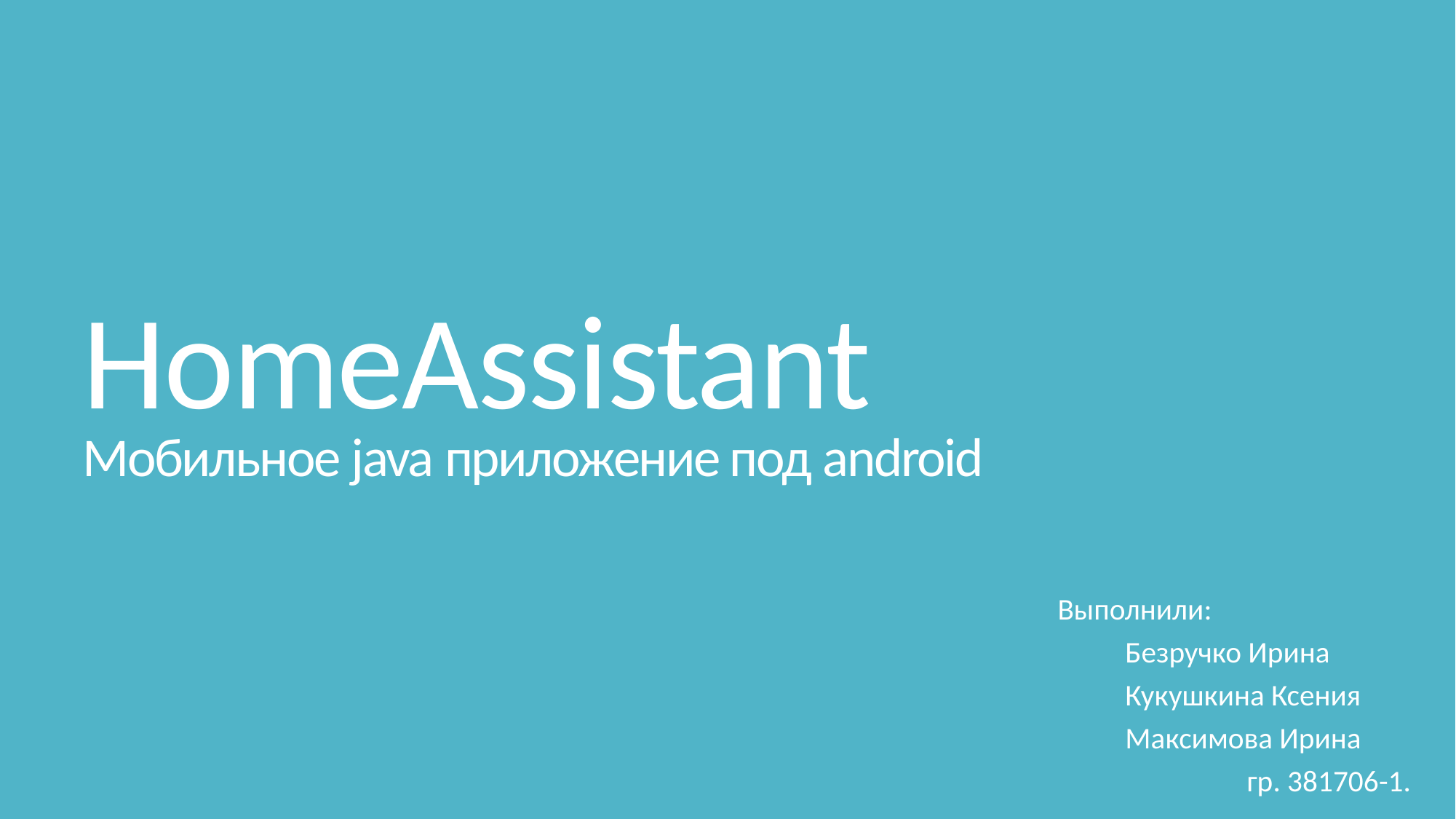

# HomeAssistant Мобильное java приложение под android
Выполнили:
	Безручко Ирина
	Кукушкина Ксения
	Максимова Ирина
	гр. 381706-1.